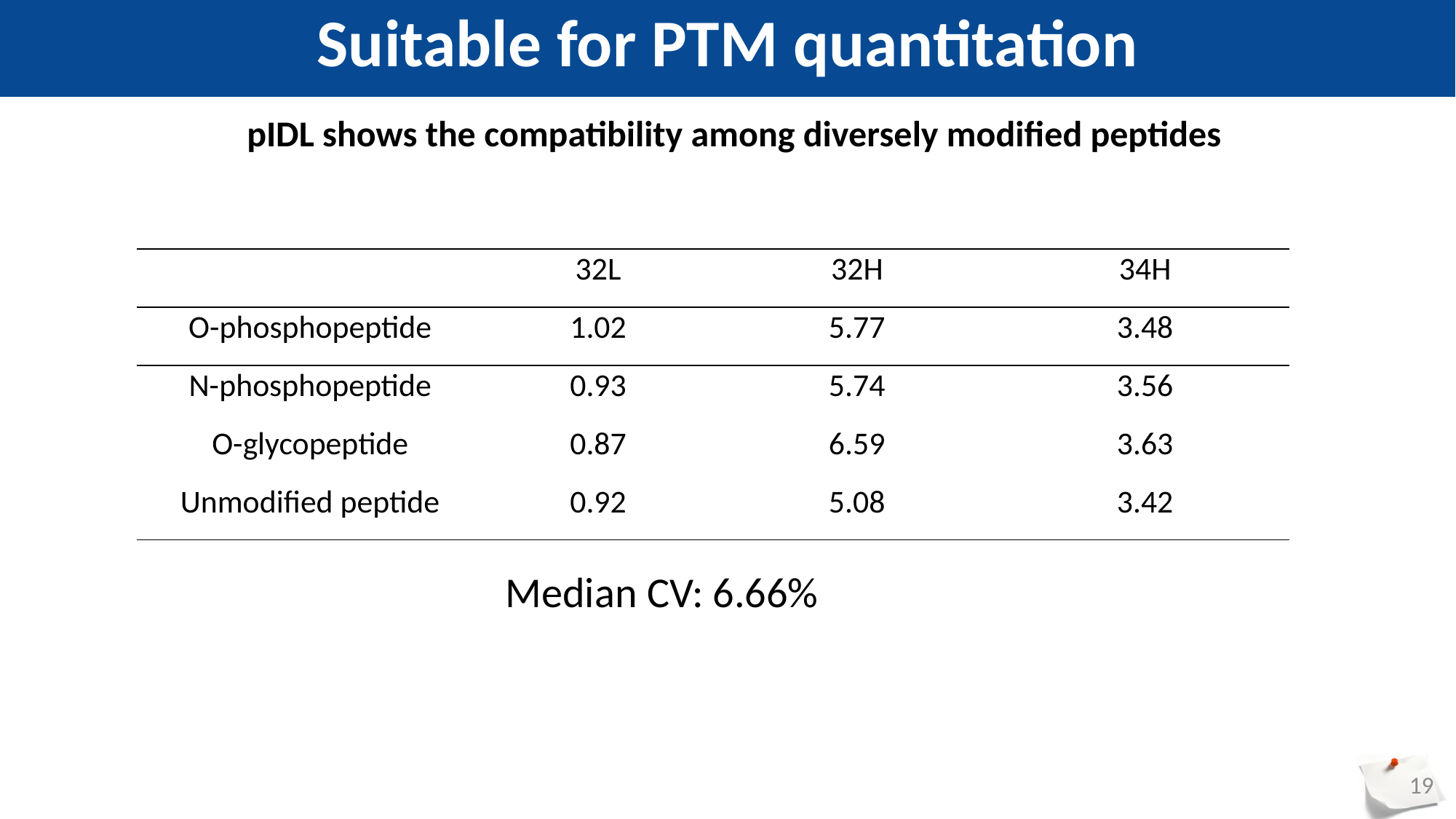

Suitable for PTM quantitation
| pIDL shows the compatibility among diversely modified peptides |
| --- |
|  | 32L | 32H | 34H |
| --- | --- | --- | --- |
| O-phosphopeptide | 1.02 | 5.77 | 3.48 |
| N-phosphopeptide | 0.93 | 5.74 | 3.56 |
| O-glycopeptide | 0.87 | 6.59 | 3.63 |
| Unmodified peptide | 0.92 | 5.08 | 3.42 |
Median CV: 6.66%
19